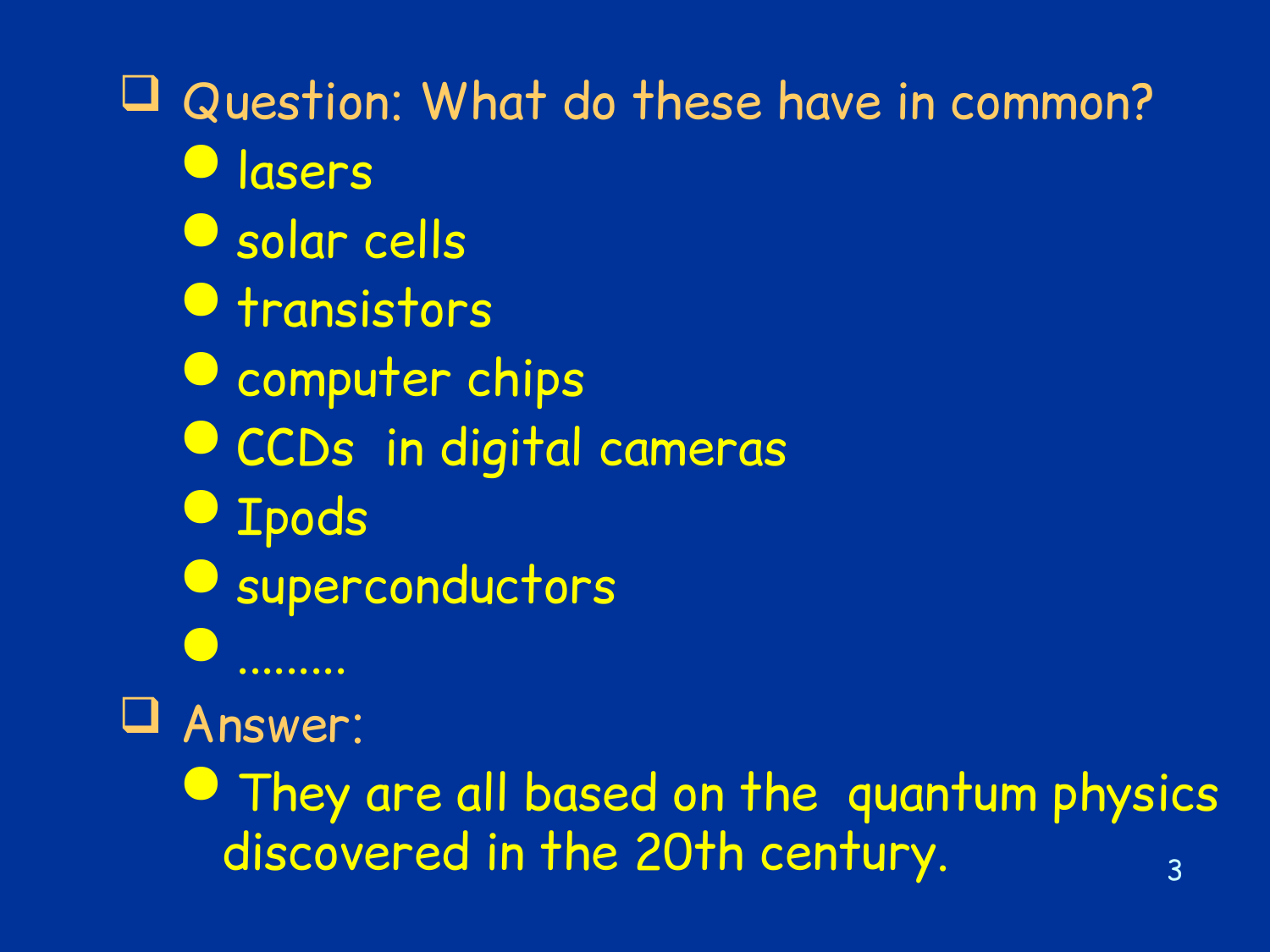

Question: What do these have in common?
 lasers
 solar cells
 transistors
 computer chips
 CCDs  in digital cameras
 Ipods
 superconductors
 .........
 Answer:
 They are all based on the  quantum physics discovered in the 20th century.